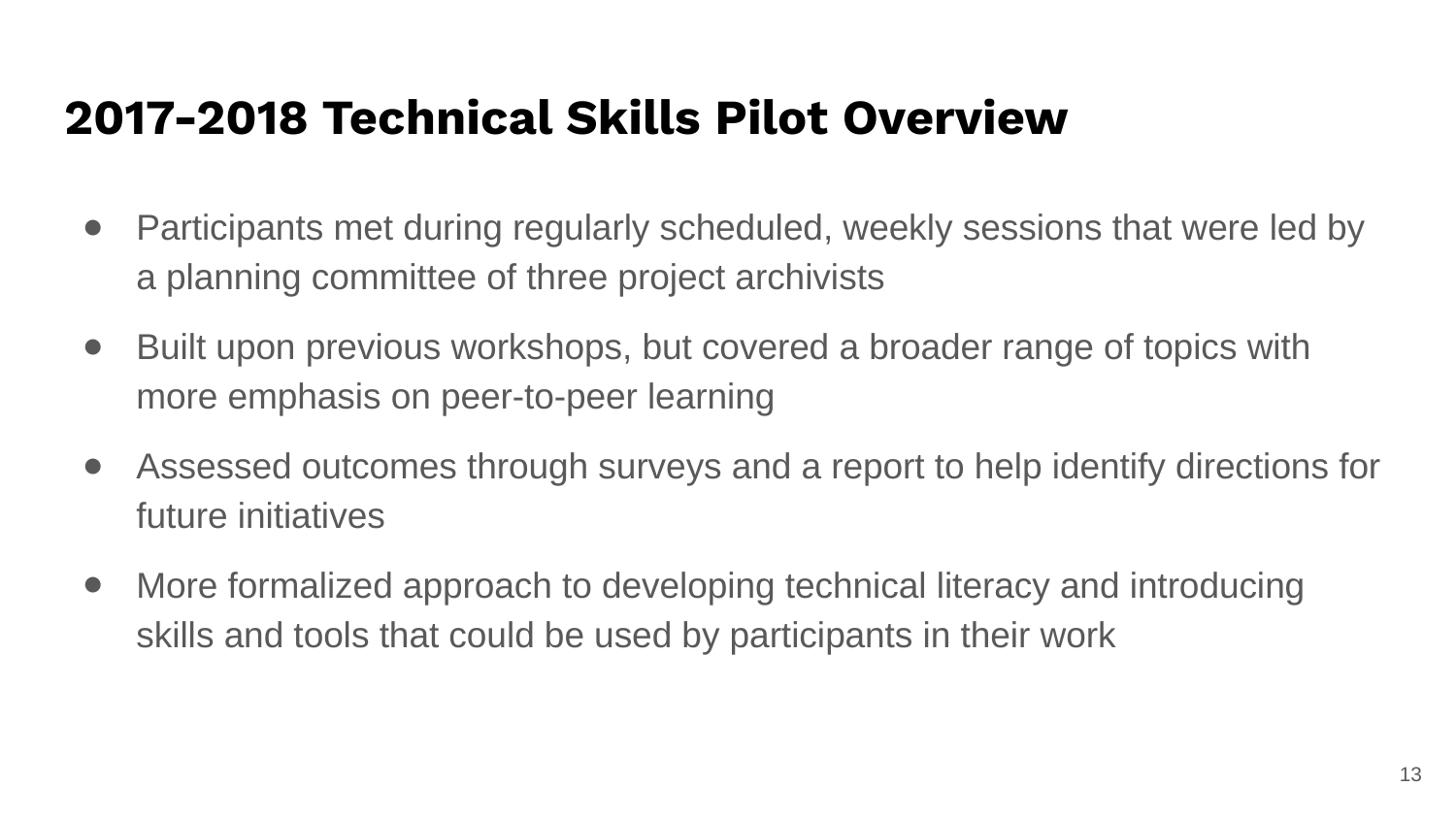

# 2017-2018 Technical Skills Pilot Overview
Participants met during regularly scheduled, weekly sessions that were led by a planning committee of three project archivists
Built upon previous workshops, but covered a broader range of topics with more emphasis on peer-to-peer learning
Assessed outcomes through surveys and a report to help identify directions for future initiatives
More formalized approach to developing technical literacy and introducing skills and tools that could be used by participants in their work
13